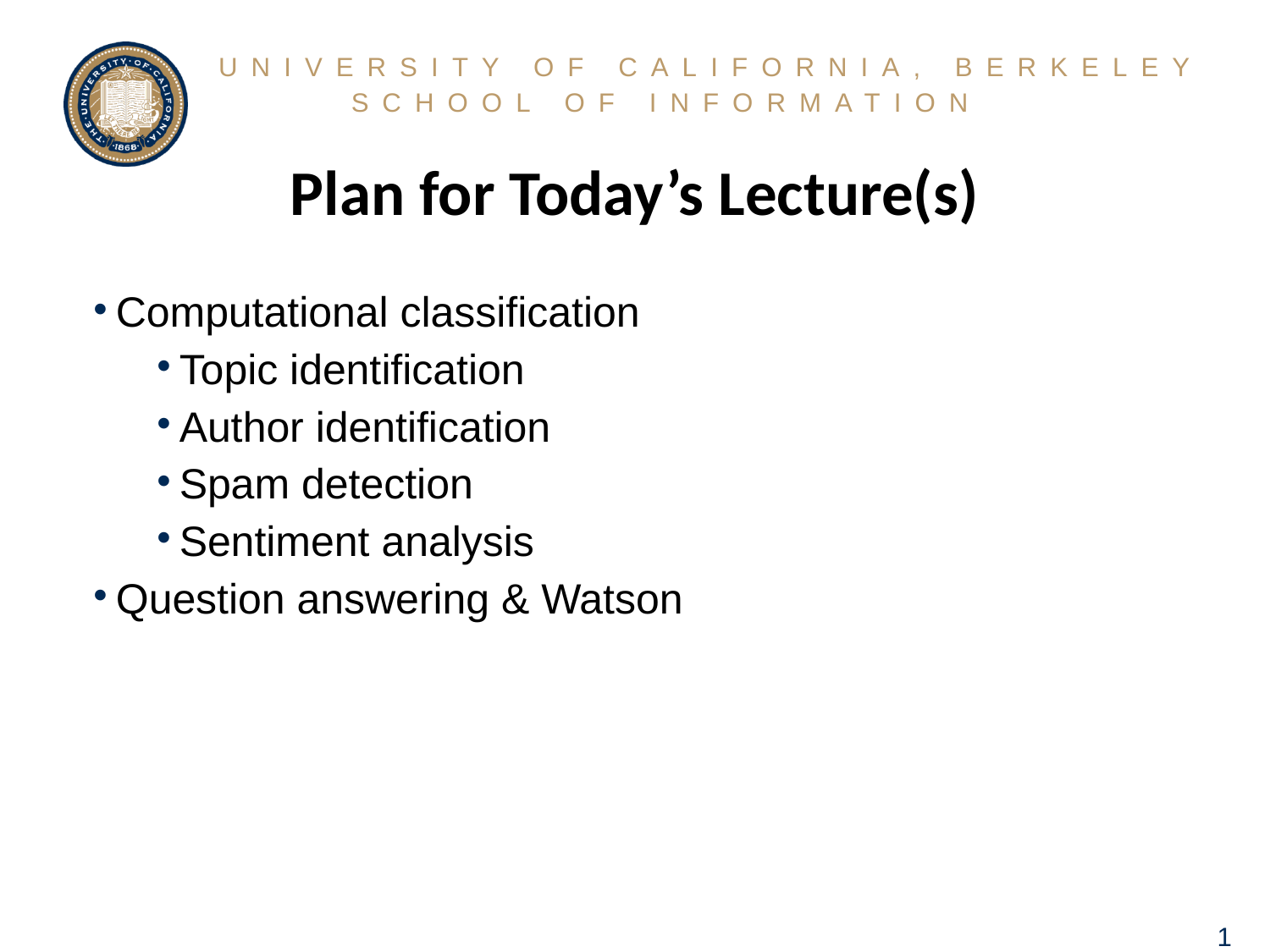

# Plan for Today’s Lecture(s)
Computational classification
Topic identification
Author identification
Spam detection
Sentiment analysis
Question answering & Watson
1